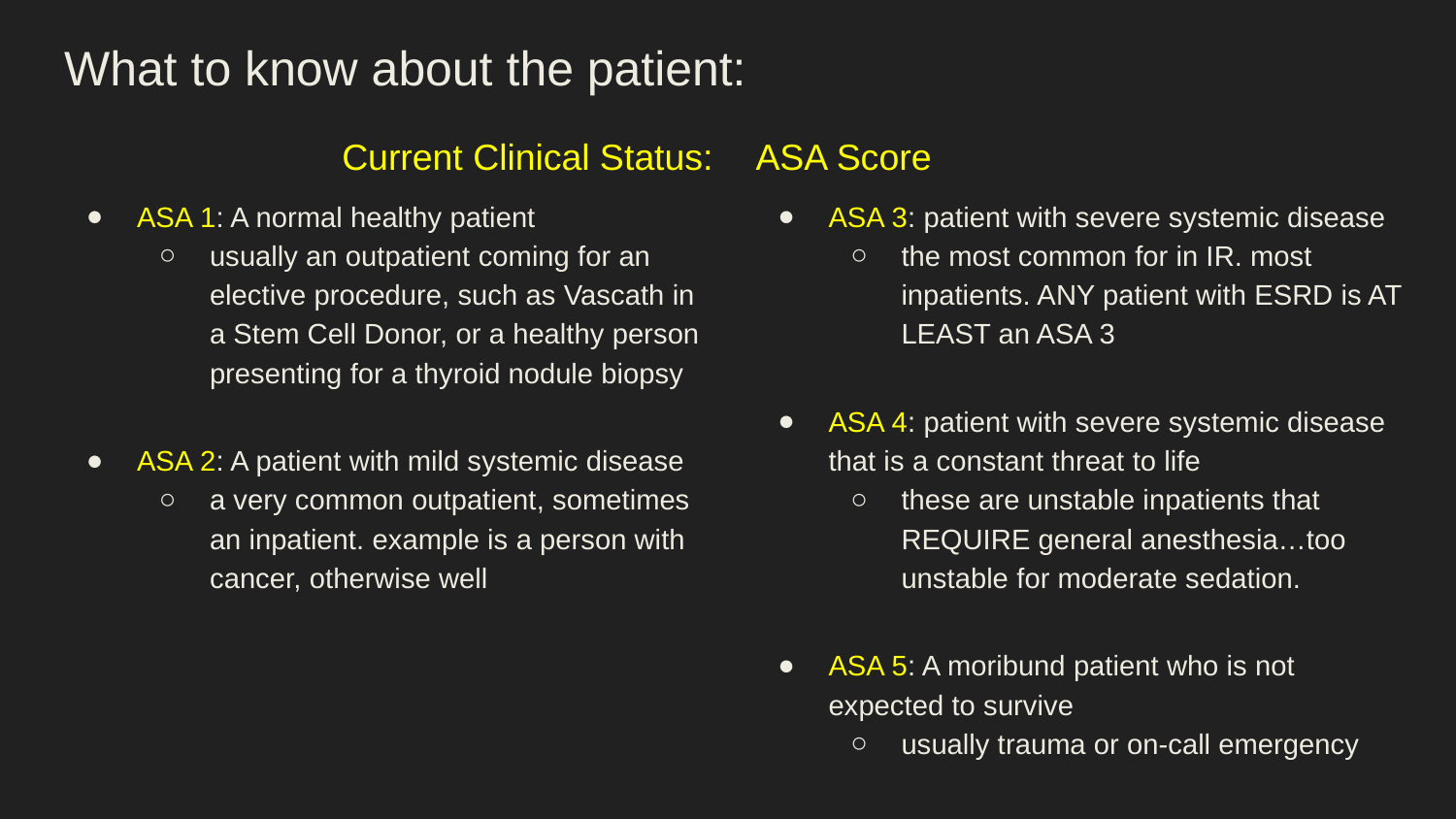

# What to know about the patient:
Current Clinical Status:
ASA 1: A normal healthy patient
usually an outpatient coming for an elective procedure, such as Vascath in a Stem Cell Donor, or a healthy person presenting for a thyroid nodule biopsy

ASA 2: A patient with mild systemic disease
a very common outpatient, sometimes an inpatient. example is a person with cancer, otherwise well

ASA Score
ASA 3: patient with severe systemic disease
the most common for in IR. most inpatients. ANY patient with ESRD is AT LEAST an ASA 3

ASA 4: patient with severe systemic disease that is a constant threat to life
these are unstable inpatients that REQUIRE general anesthesia…too unstable for moderate sedation.

ASA 5: A moribund patient who is not expected to survive
usually trauma or on-call emergency